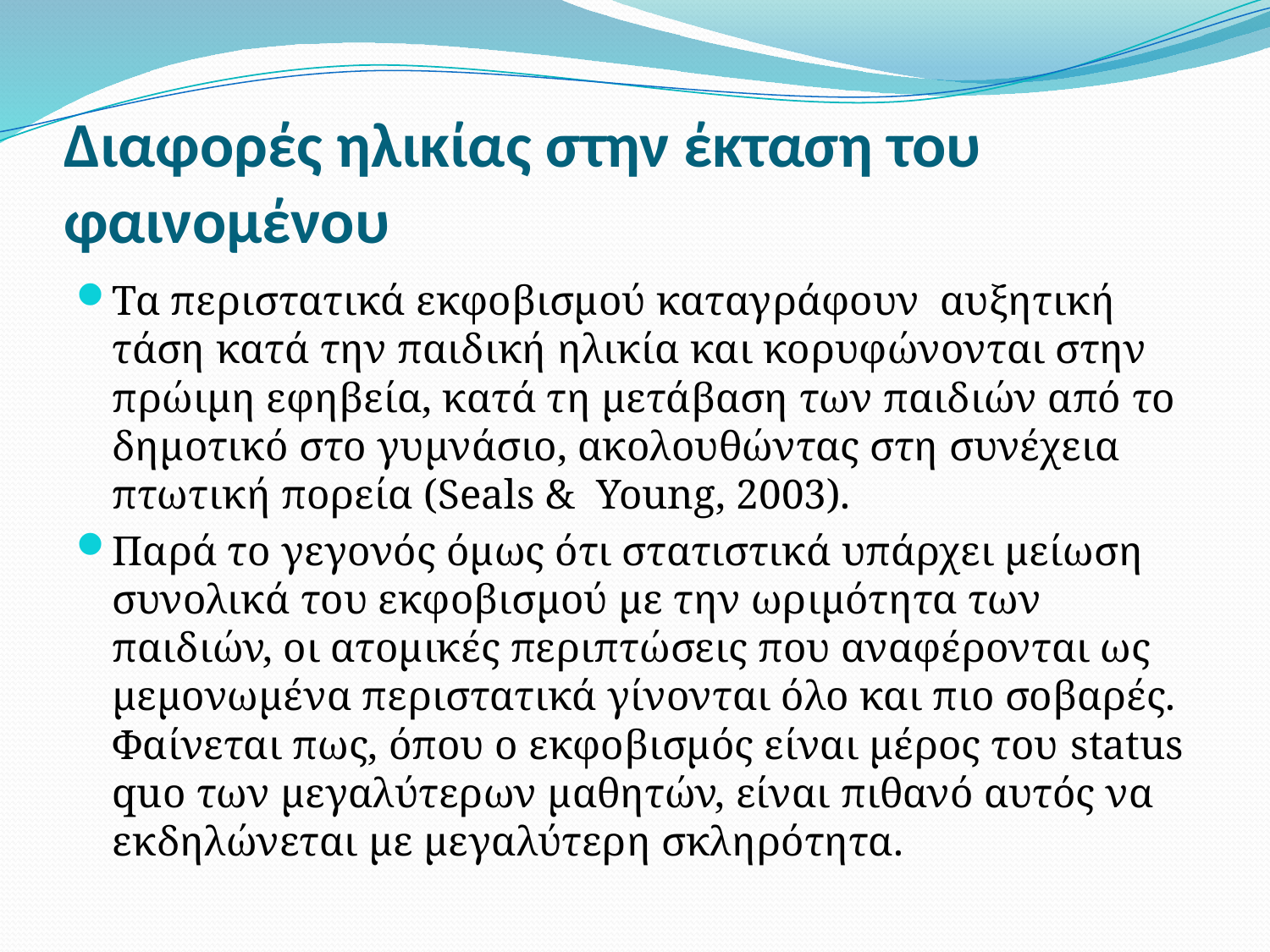

# Διαφορές ηλικίας στην έκταση του φαινομένου
Τα περιστατικά εκφοβισμού καταγράφουν  αυξητική τάση κατά την παιδική ηλικία και κορυφώνονται στην πρώιμη εφηβεία, κατά τη μετάβαση των παιδιών από το δημοτικό στο γυμνάσιο, ακολουθώντας στη συνέχεια πτωτική πορεία (Seals &  Young, 2003).
Παρά το γεγονός όμως ότι στατιστικά υπάρχει μείωση συνολικά του εκφοβισμού με την ωριμότητα των παιδιών, οι ατομικές περιπτώσεις που αναφέρονται ως μεμονωμένα περιστατικά γίνονται όλο και πιο σοβαρές. Φαίνεται πως, όπου ο εκφοβισμός είναι μέρος του status quo των μεγαλύτερων μαθητών, είναι πιθανό αυτός να εκδηλώνεται με μεγαλύτερη σκληρότητα.